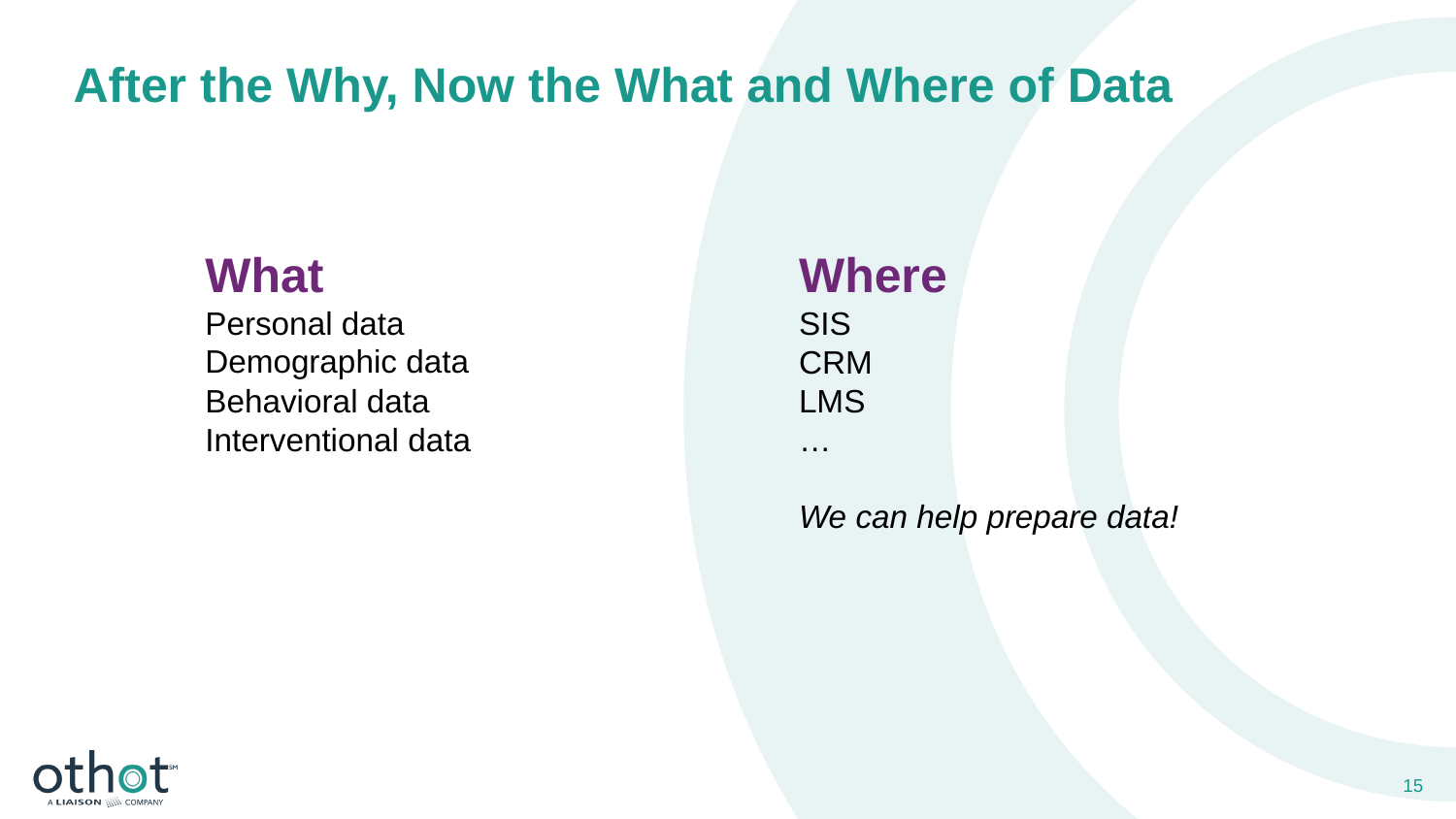

# After the Why, Now the What and Where of Data
What
Personal data
Demographic data
Behavioral data
Interventional data

Where
SIS
CRM
LMS
…

We can help prepare data!
15